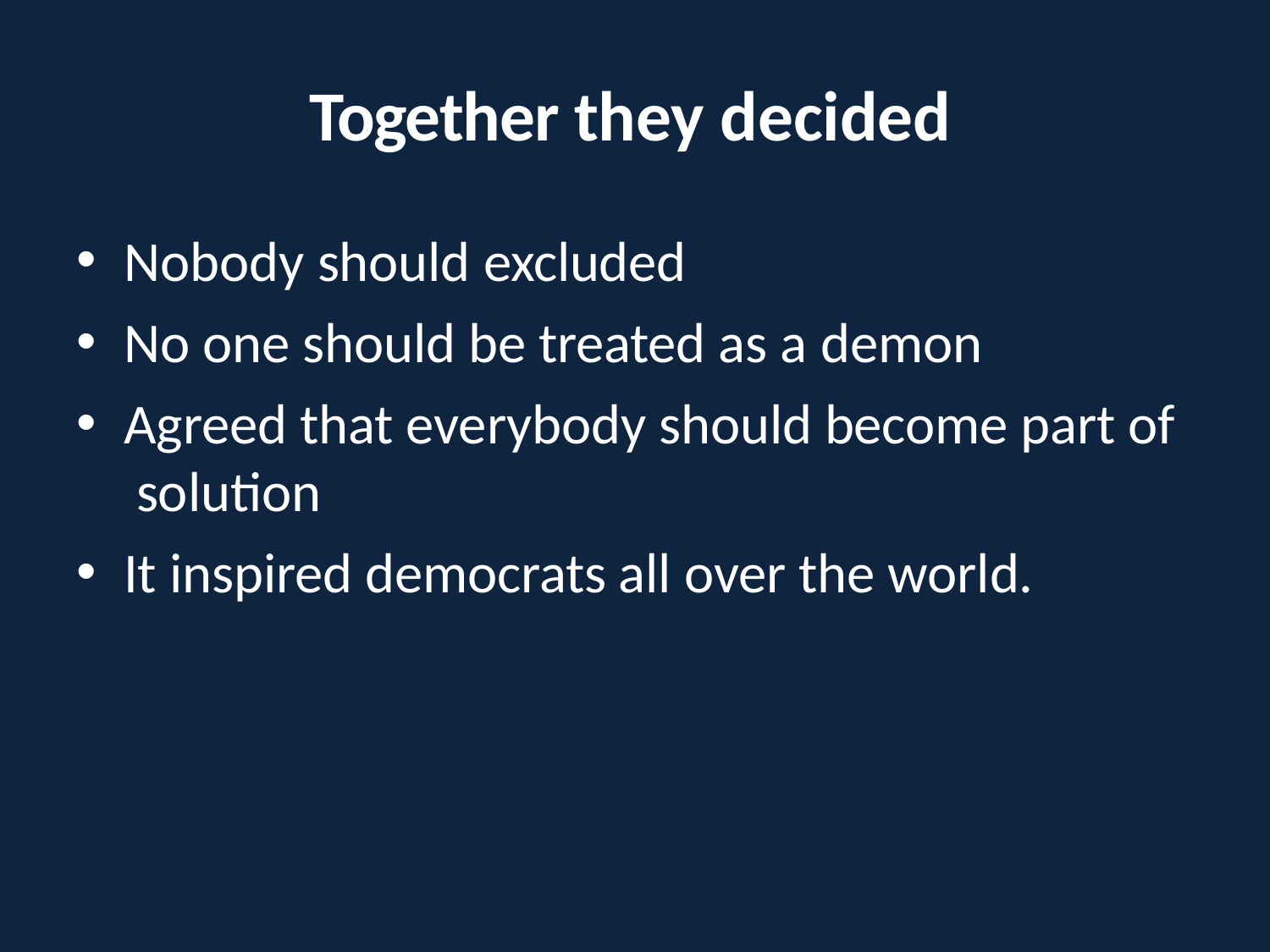

# Together they decided
Nobody should excluded
No one should be treated as a demon
Agreed that everybody should become part of  solution
It inspired democrats all over the world.